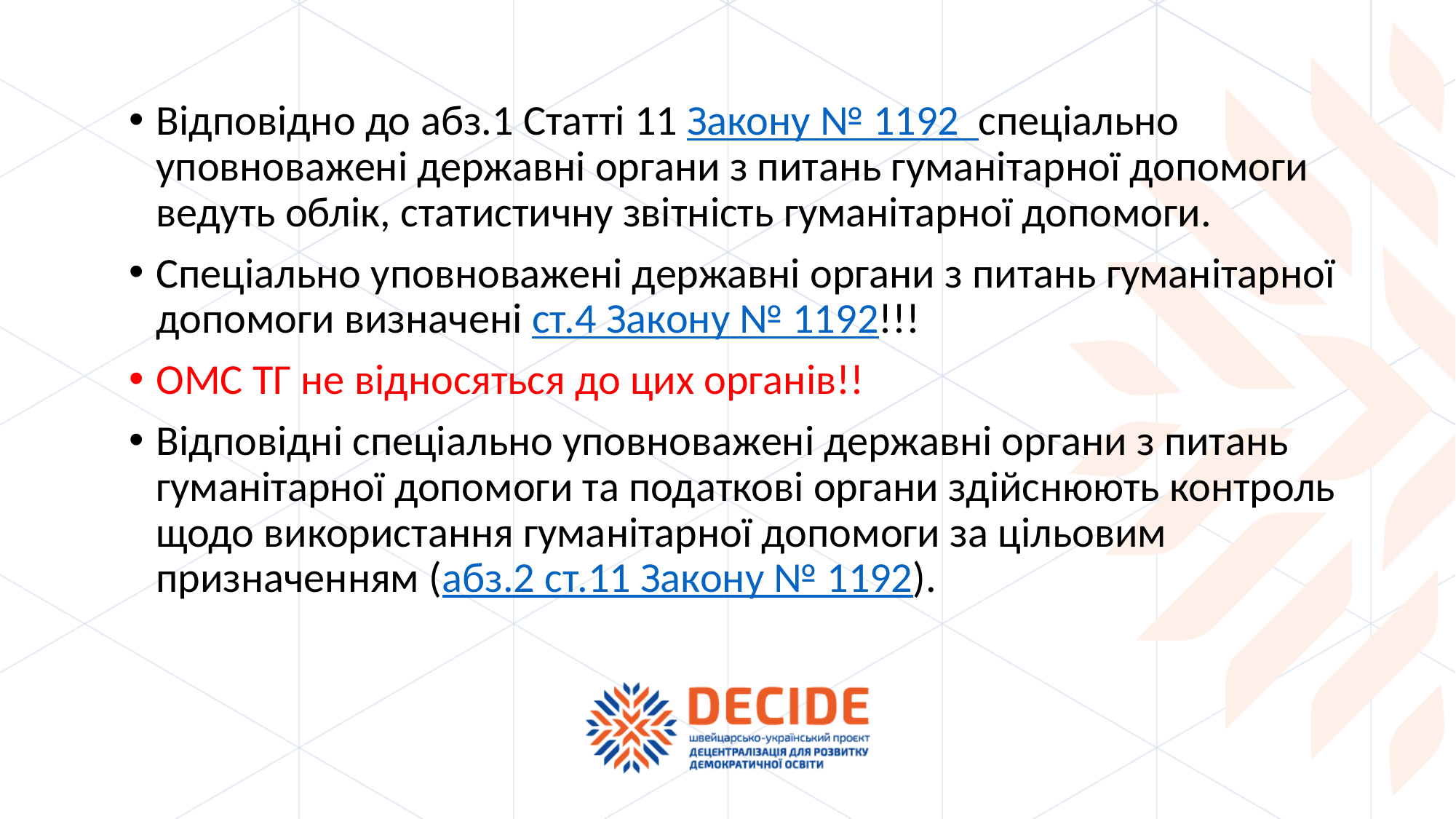

Відповідно до абз.1 Статті 11 Закону № 1192  спеціально уповноважені державні органи з питань гуманітарної допомоги ведуть облік, статистичну звітність гуманітарної допомоги.
Спеціально уповноважені державні органи з питань гуманітарної допомоги визначені ст.4 Закону № 1192!!!
ОМС ТГ не відносяться до цих органів!!
Відповідні спеціально уповноважені державні органи з питань гуманітарної допомоги та податкові органи здійснюють контроль щодо використання гуманітарної допомоги за цільовим призначенням (абз.2 ст.11 Закону № 1192).